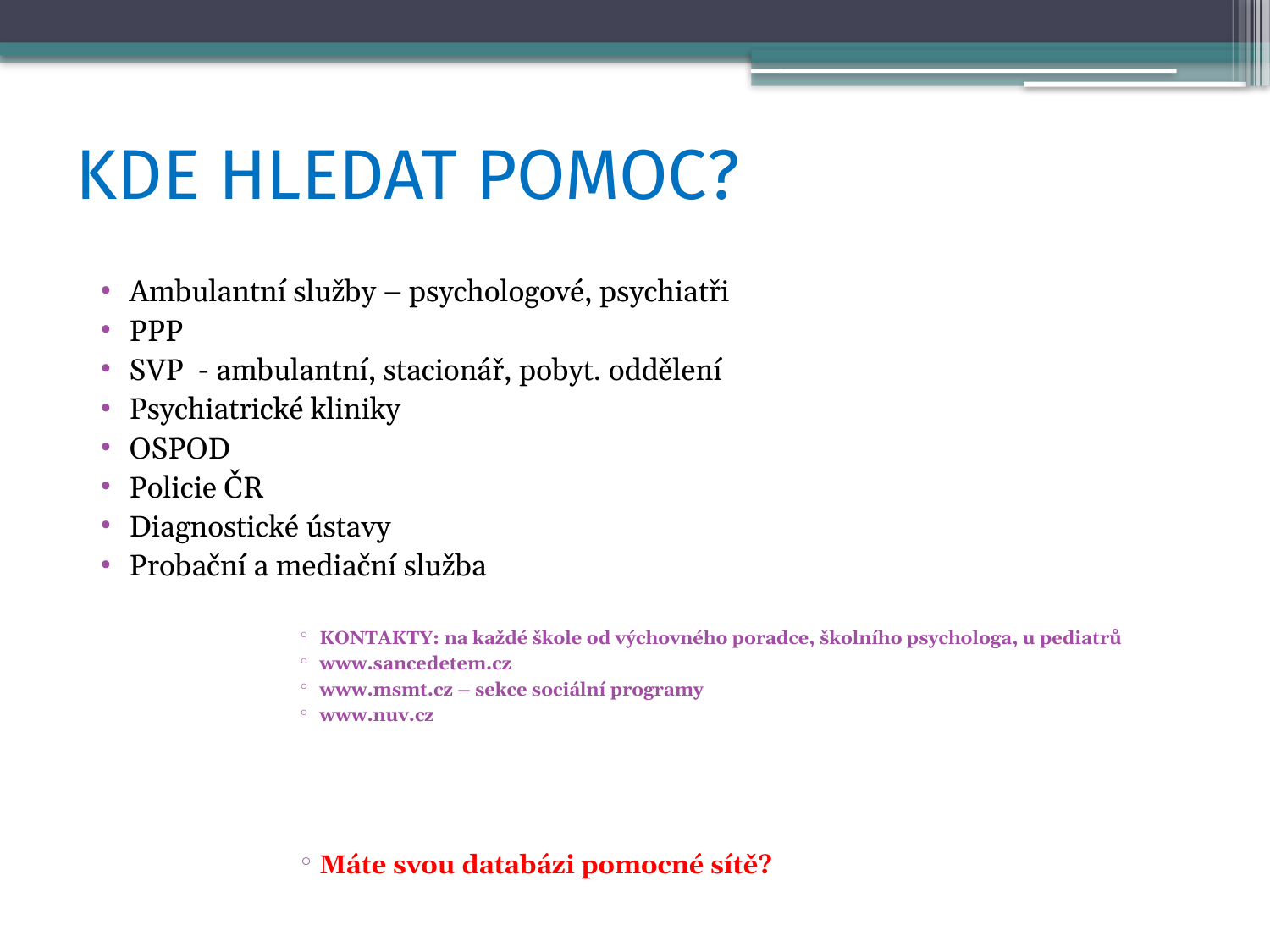

# KDE HLEDAT POMOC?
Ambulantní služby – psychologové, psychiatři
PPP
SVP  - ambulantní, stacionář, pobyt. oddělení
Psychiatrické kliniky
OSPOD
Policie ČR
Diagnostické ústavy
Probační a mediační služba

KONTAKTY: na každé škole od výchovného poradce, školního psychologa, u pediatrů
www.sancedetem.cz
www.msmt.cz – sekce sociální programy
www.nuv.cz

Máte svou databázi pomocné sítě?